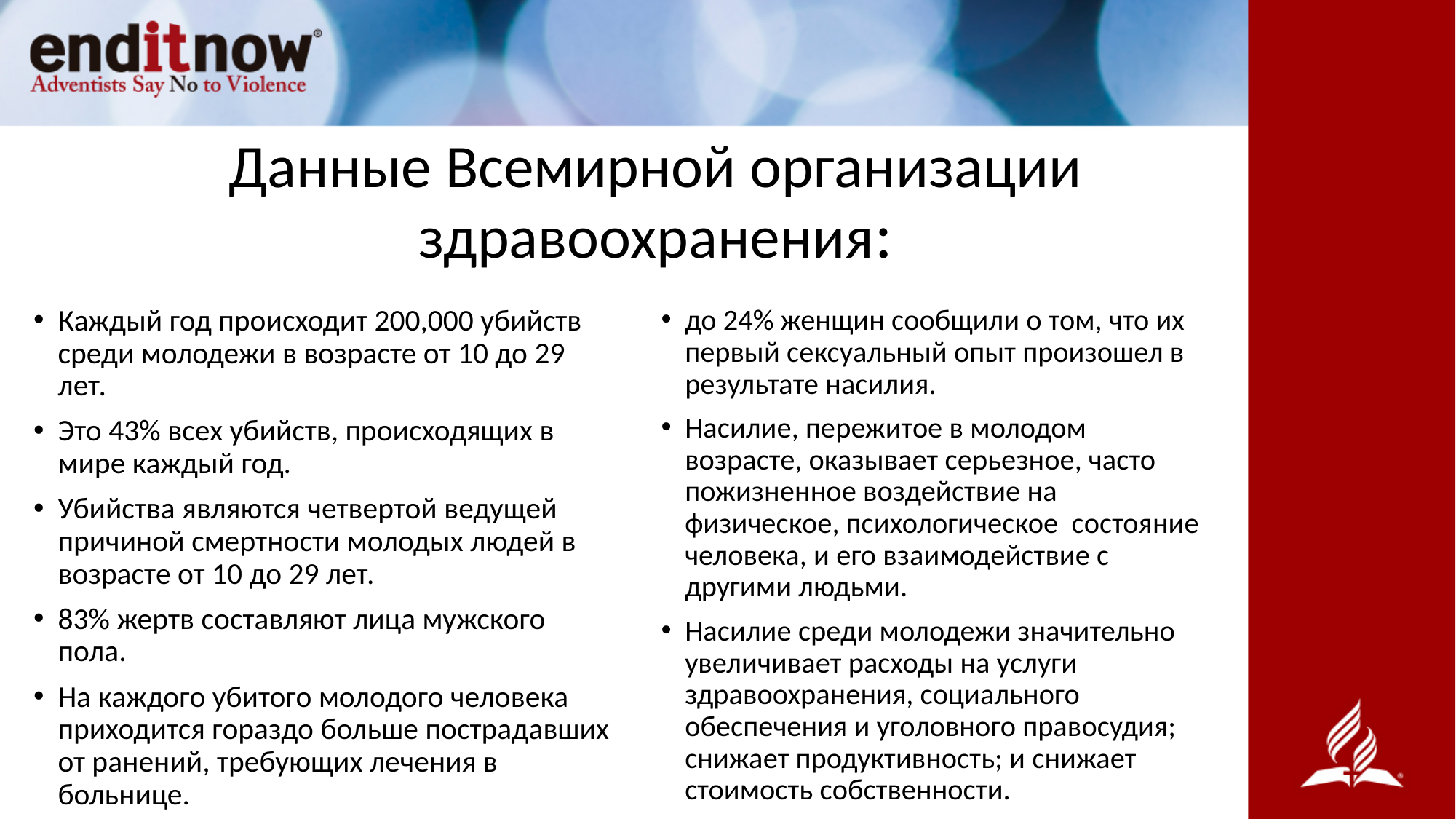

# Данные Всемирной организации здравоохранения:
Каждый год происходит 200,000 убийств среди молодежи в возрасте от 10 до 29 лет.
Это 43% всех убийств, происходящих в мире каждый год.
Убийства являются четвертой ведущей причиной смертности молодых людей в возрасте от 10 до 29 лет.
83% жертв составляют лица мужского пола.
На каждого убитого молодого человека приходится гораздо больше пострадавших от ранений, требующих лечения в больнице.

до 24% женщин сообщили о том, что их первый сексуальный опыт произошел в результате насилия.
Насилие, пережитое в молодом возрасте, оказывает серьезное, часто пожизненное воздействие на физическое, психологическое  состояние человека, и его взаимодействие с другими людьми.
Насилие среди молодежи значительно увеличивает расходы на услуги здравоохранения, социального обеспечения и уголовного правосудия; снижает продуктивность; и снижает стоимость собственности.